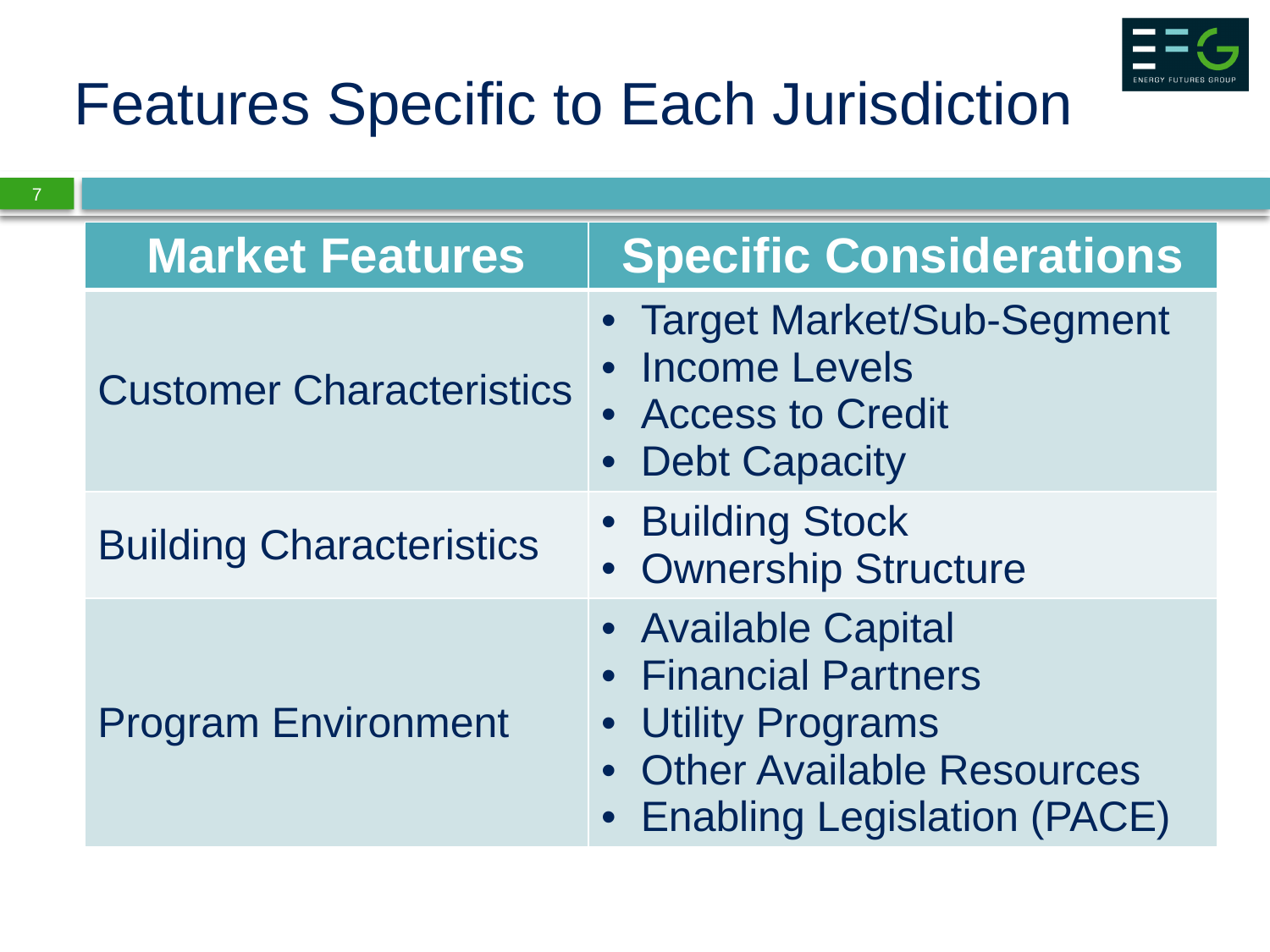

# Features Specific to Each Jurisdiction
7
| Market Features | Specific Considerations |
| --- | --- |
| Customer Characteristics | Target Market/Sub-Segment Income Levels Access to Credit Debt Capacity |
| Building Characteristics | Building Stock Ownership Structure |
| Program Environment | Available Capital Financial Partners Utility Programs Other Available Resources Enabling Legislation (PACE) |